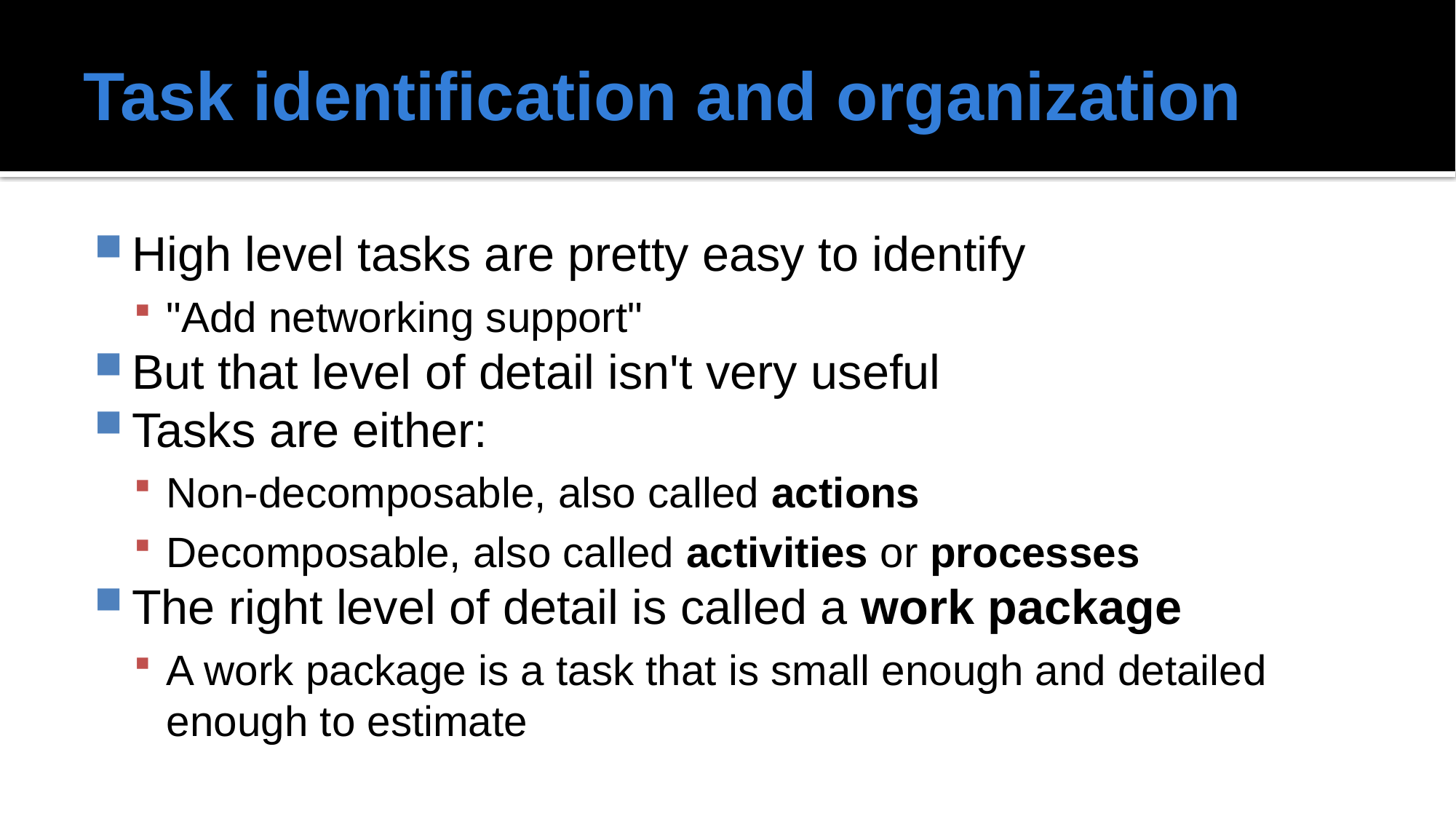

# Task identification and organization
High level tasks are pretty easy to identify
"Add networking support"
But that level of detail isn't very useful
Tasks are either:
Non-decomposable, also called actions
Decomposable, also called activities or processes
The right level of detail is called a work package
A work package is a task that is small enough and detailed enough to estimate